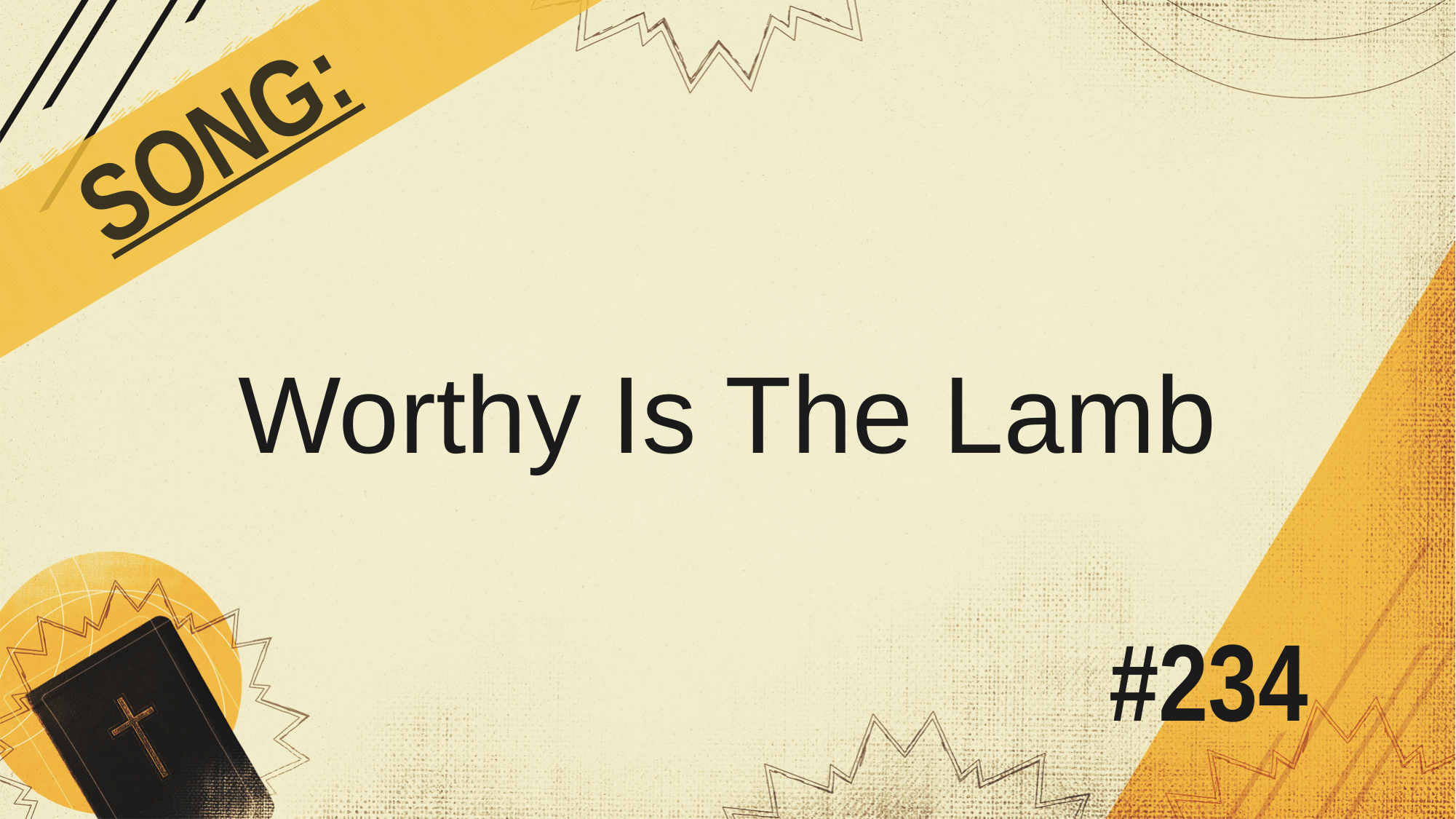

SONG:

Worthy Is The Lamb
# #234